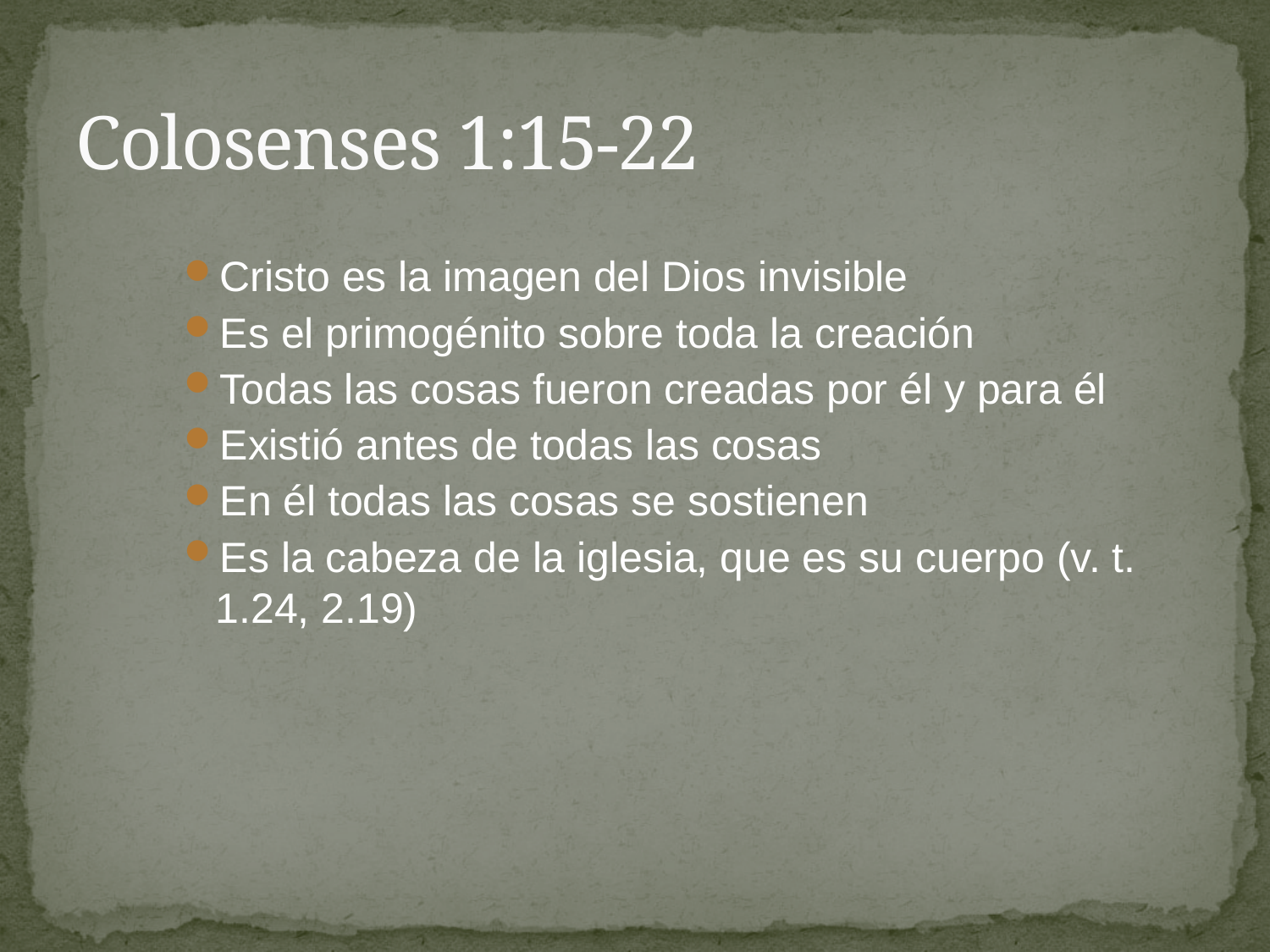

# Colosenses 1:15-22
Cristo es la imagen del Dios invisible
Es el primogénito sobre toda la creación
Todas las cosas fueron creadas por él y para él
Existió antes de todas las cosas
En él todas las cosas se sostienen
Es la cabeza de la iglesia, que es su cuerpo (v. t. 1.24, 2.19)